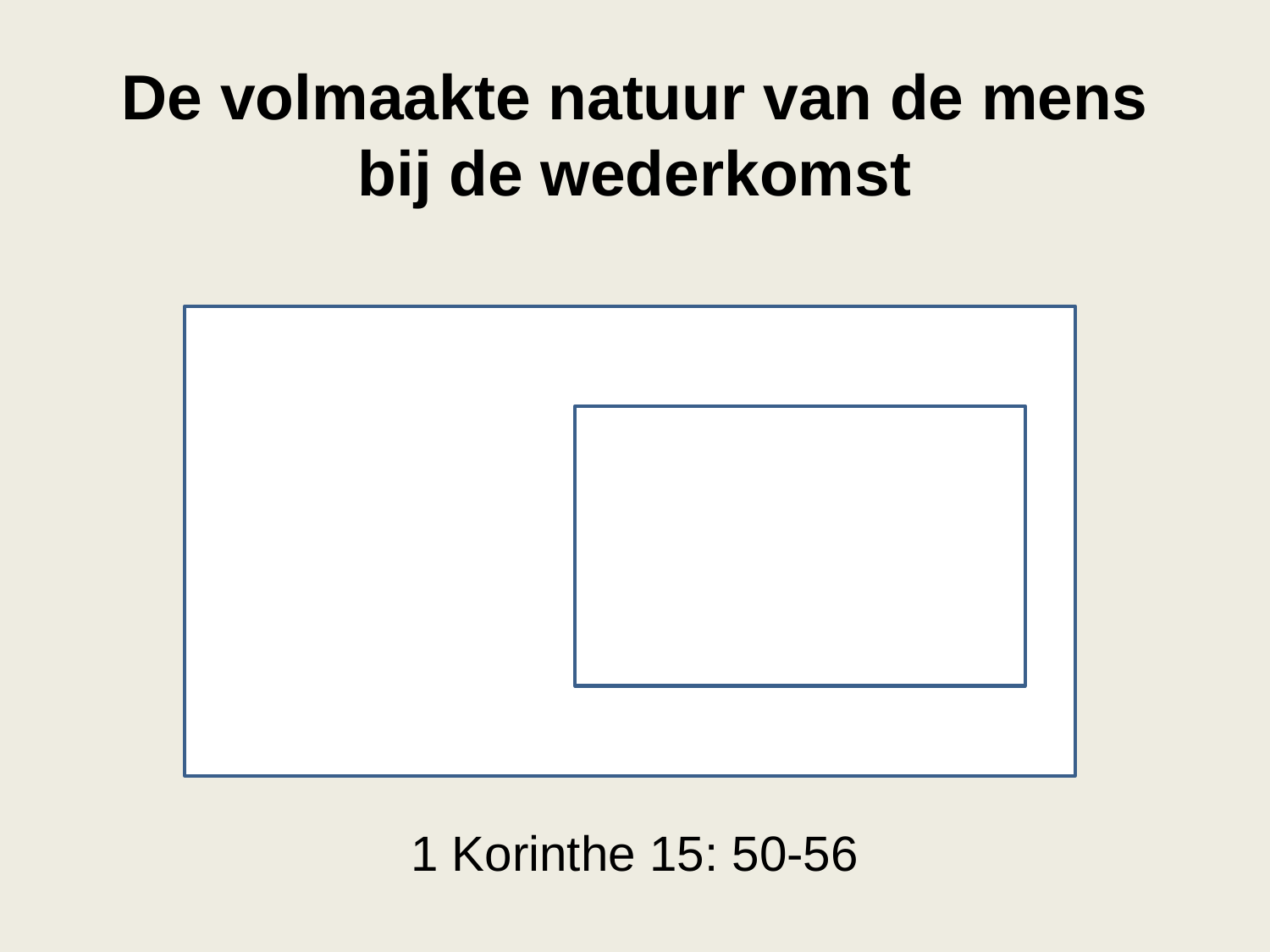

# De volmaakte natuur van de mens bij de wederkomst

1 Korinthe 15: 50-56